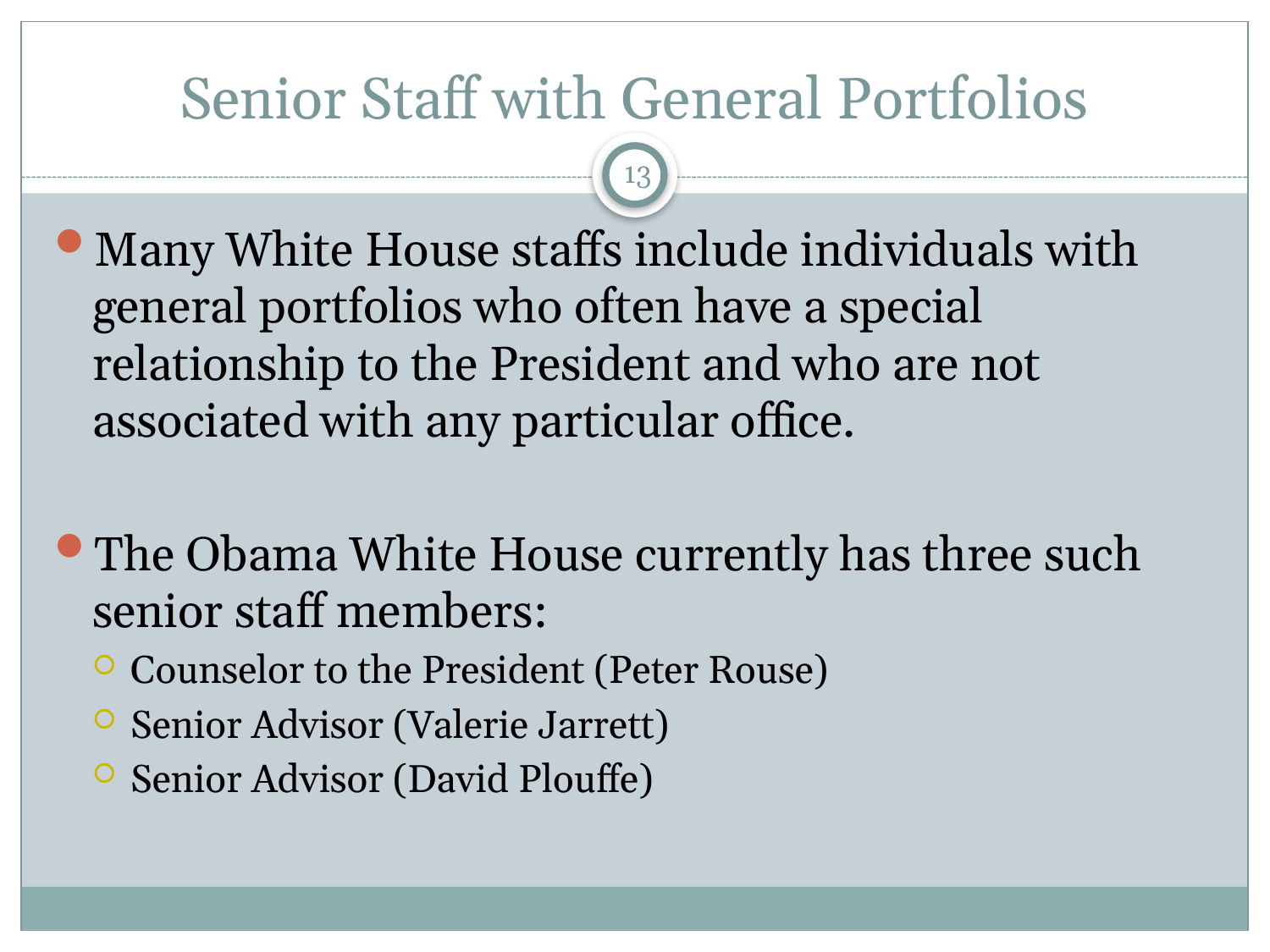

# Senior Staff with General Portfolios
13
Many White House staffs include individuals with general portfolios who often have a special relationship to the President and who are not associated with any particular office.

The Obama White House currently has three such senior staff members:
Counselor to the President (Peter Rouse)
Senior Advisor (Valerie Jarrett)
Senior Advisor (David Plouffe)